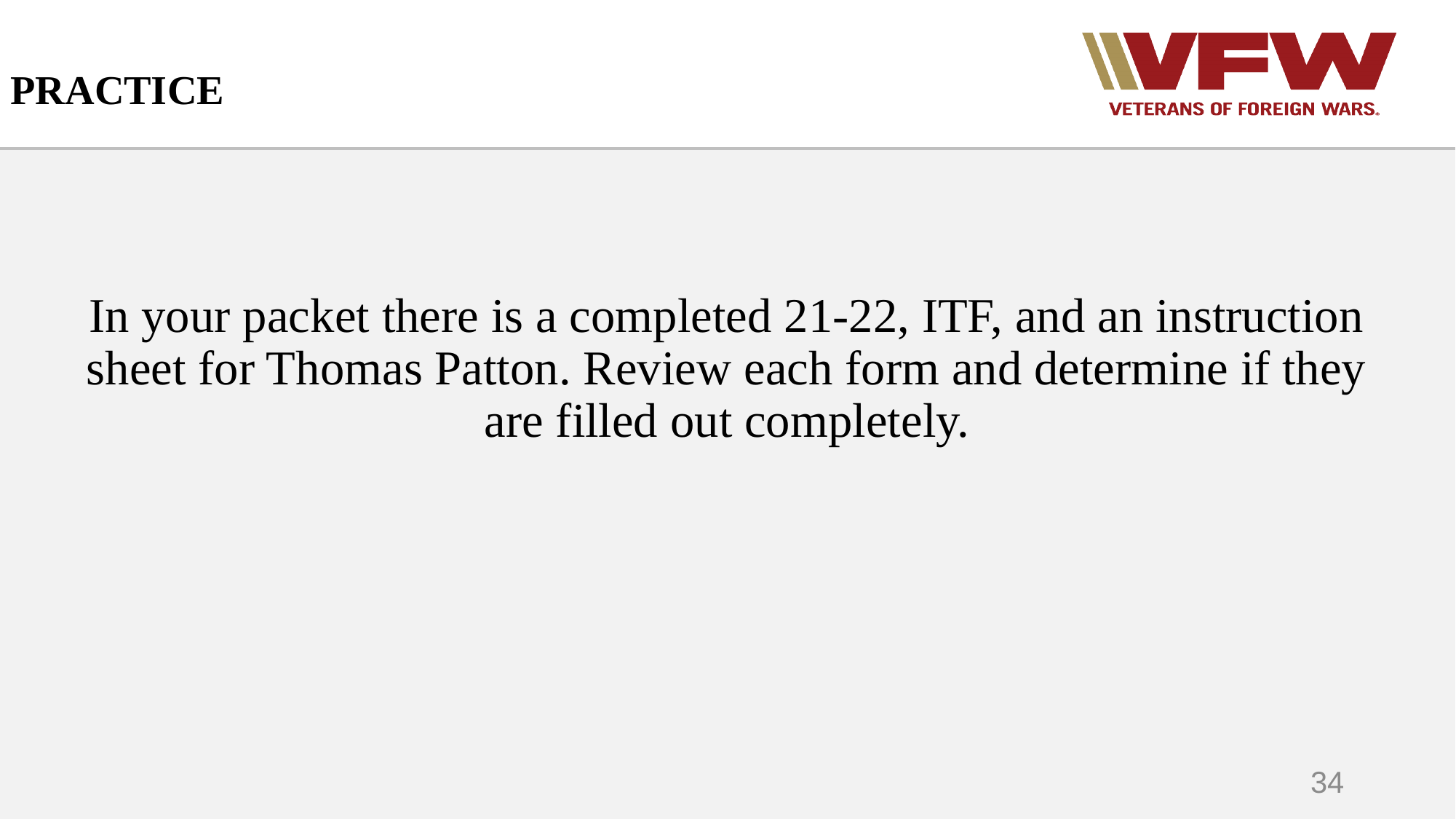

# PRACTICE

In your packet there is a completed 21-22, ITF, and an instruction sheet for Thomas Patton. Review each form and determine if they are filled out completely.
34